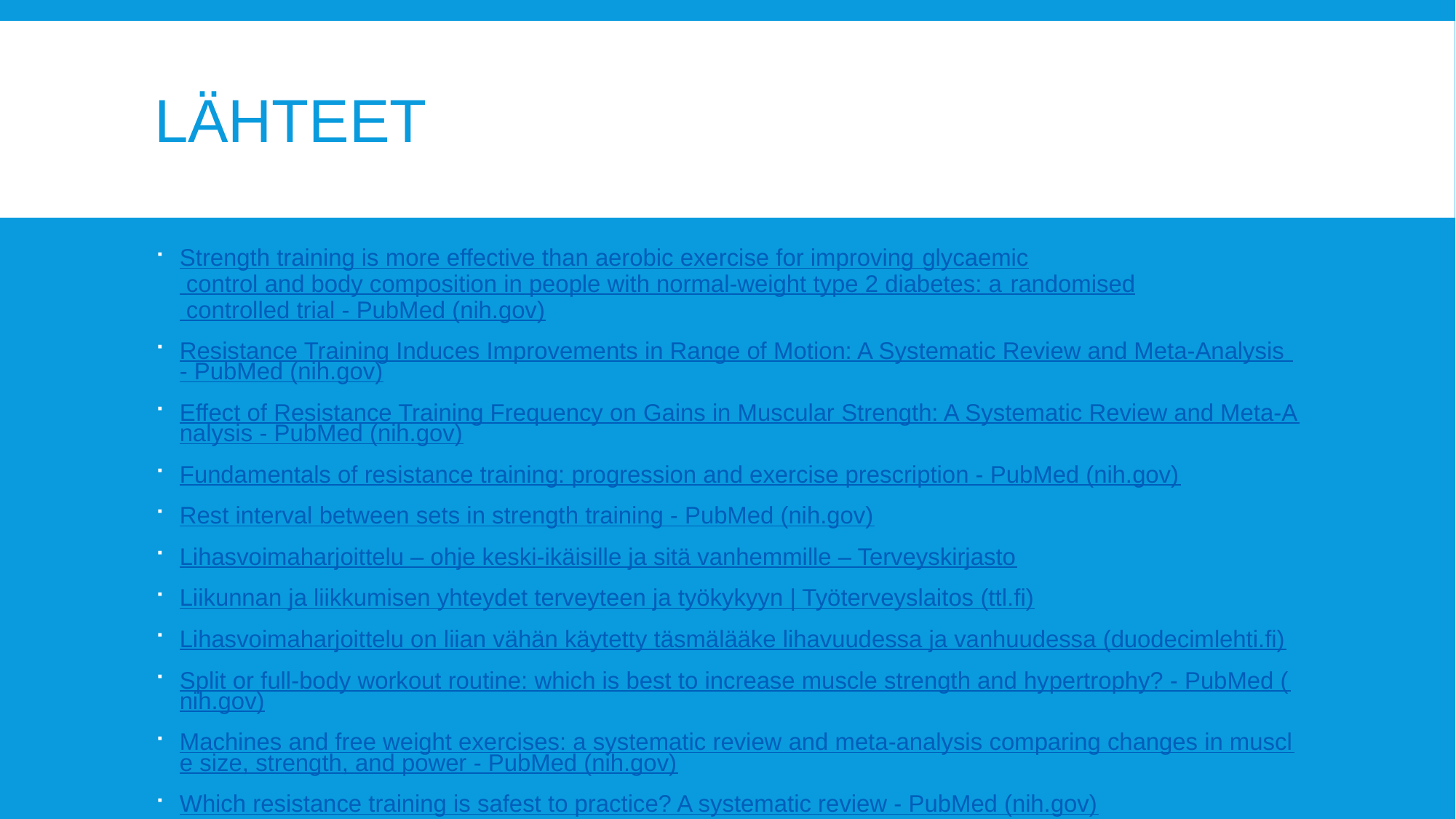

# Lähteet
Strength training is more effective than aerobic exercise for improving glycaemic control and body composition in people with normal-weight type 2 diabetes: a randomised controlled trial - PubMed (nih.gov)
Resistance Training Induces Improvements in Range of Motion: A Systematic Review and Meta-Analysis - PubMed (nih.gov)
Effect of Resistance Training Frequency on Gains in Muscular Strength: A Systematic Review and Meta-Analysis - PubMed (nih.gov)
Fundamentals of resistance training: progression and exercise prescription - PubMed (nih.gov)
Rest interval between sets in strength training - PubMed (nih.gov)
Lihasvoimaharjoittelu – ohje keski-ikäisille ja sitä vanhemmille – Terveyskirjasto
Liikunnan ja liikkumisen yhteydet terveyteen ja työkykyyn | Työterveyslaitos (ttl.fi)
Lihasvoimaharjoittelu on liian vähän käytetty täsmälääke lihavuudessa ja vanhuudessa (duodecimlehti.fi)
Split or full-body workout routine: which is best to increase muscle strength and hypertrophy? - PubMed (nih.gov)
Machines and free weight exercises: a systematic review and meta-analysis comparing changes in muscle size, strength, and power - PubMed (nih.gov)
Which resistance training is safest to practice? A systematic review - PubMed (nih.gov)